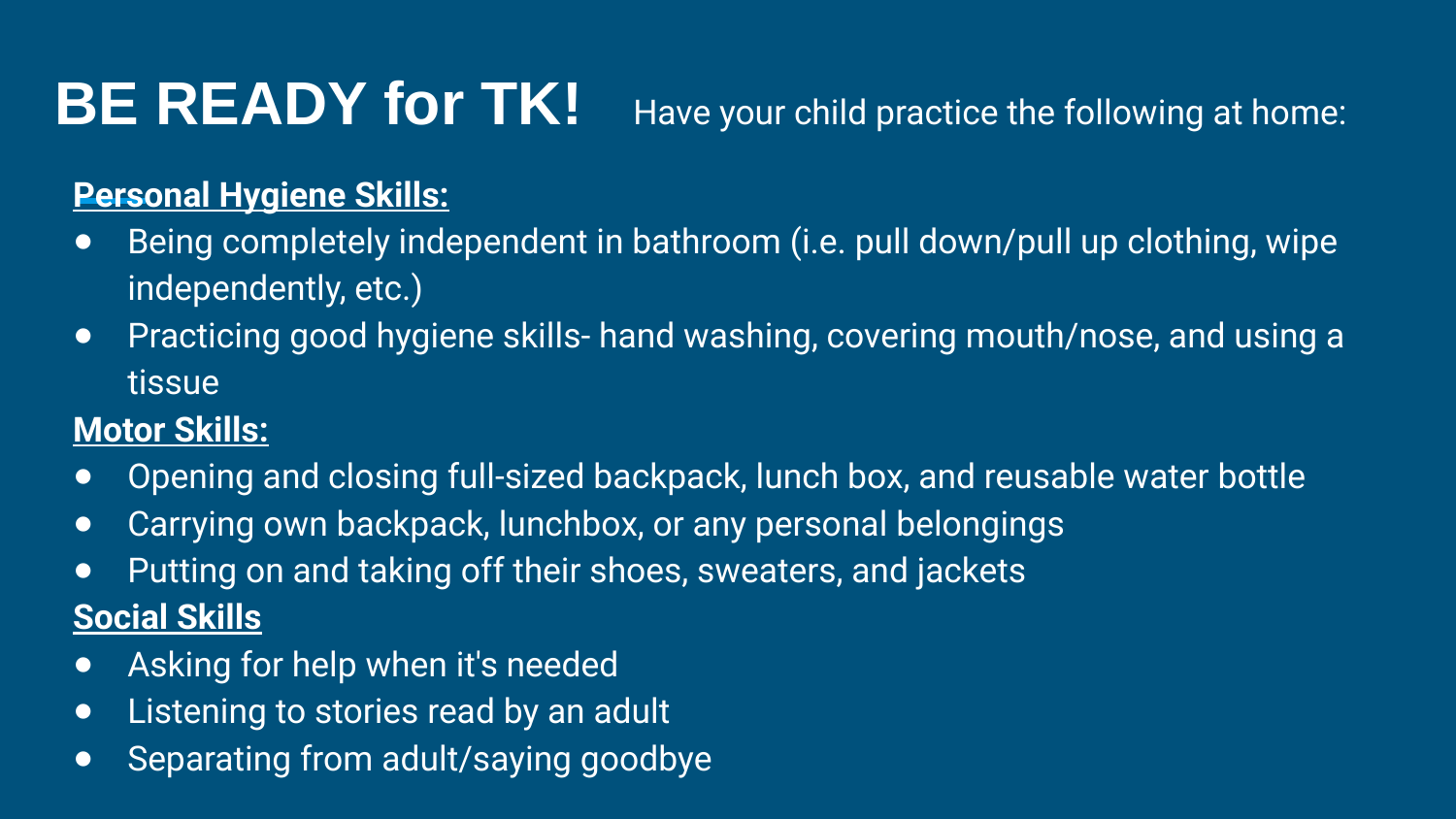

# BE READY for TK!   Have your child practice the following at home:
Personal Hygiene Skills:
Being completely independent in bathroom (i.e. pull down/pull up clothing, wipe independently, etc.)
Practicing good hygiene skills- hand washing, covering mouth/nose, and using a tissue
Motor Skills:
Opening and closing full-sized backpack, lunch box, and reusable water bottle
Carrying own backpack, lunchbox, or any personal belongings
Putting on and taking off their shoes, sweaters, and jackets
Social Skills
Asking for help when it's needed
Listening to stories read by an adult
Separating from adult/saying goodbye